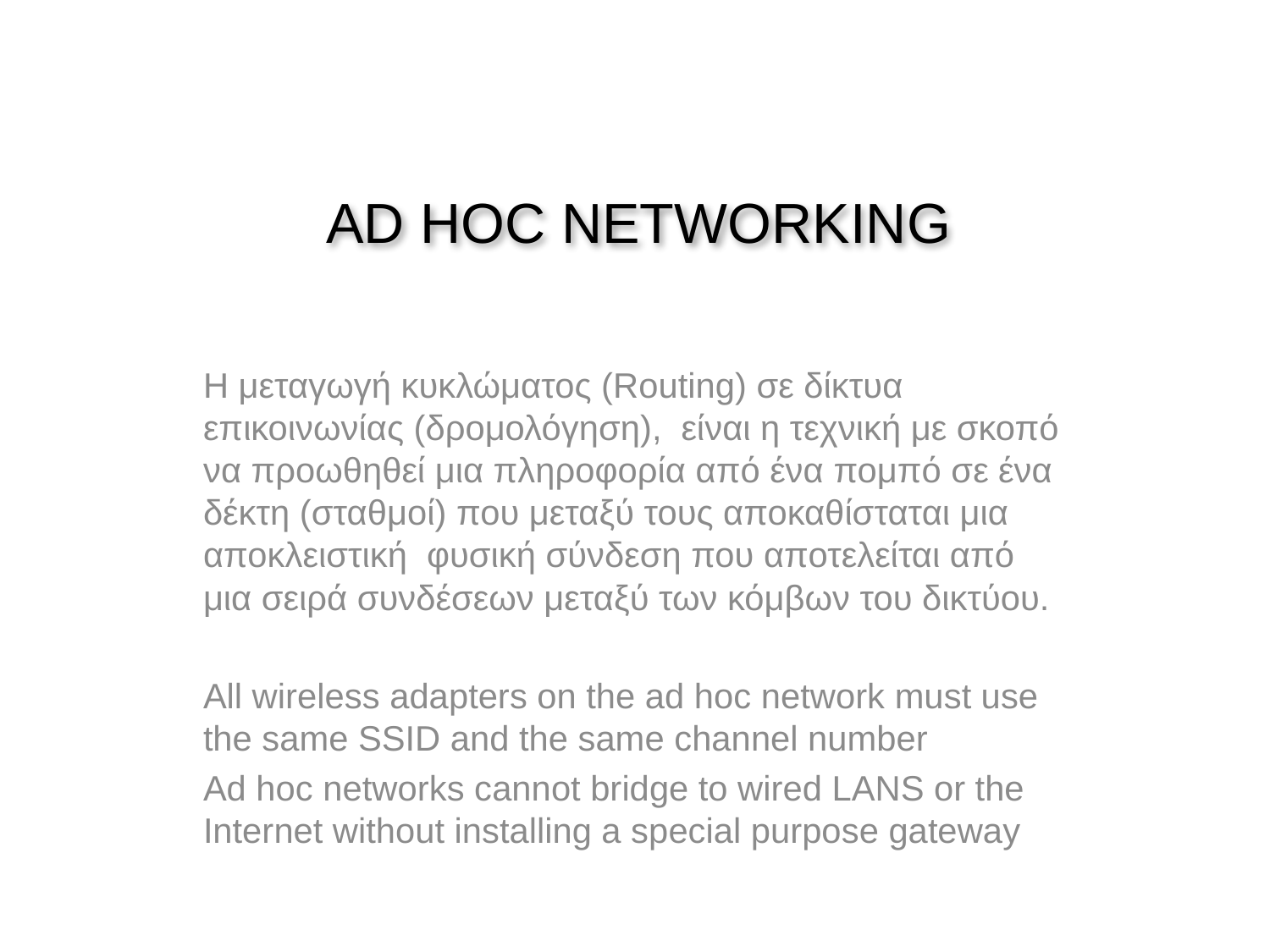

# AD HOC NETWORKING

Η μεταγωγή κυκλώματος (Routing) σε δίκτυα επικοινωνίας (δρομολόγηση),  είναι η τεχνική με σκοπό να προωθηθεί μια πληροφορία από ένα πομπό σε ένα δέκτη (σταθμοί) που μεταξύ τους αποκαθίσταται μια αποκλειστική  φυσική σύνδεση που αποτελείται από μια σειρά συνδέσεων μεταξύ των κόμβων του δικτύου.

All wireless adapters on the ad hoc network must use the same SSID and the same channel number
Ad hoc networks cannot bridge to wired LANS or the Internet without installing a special purpose gateway